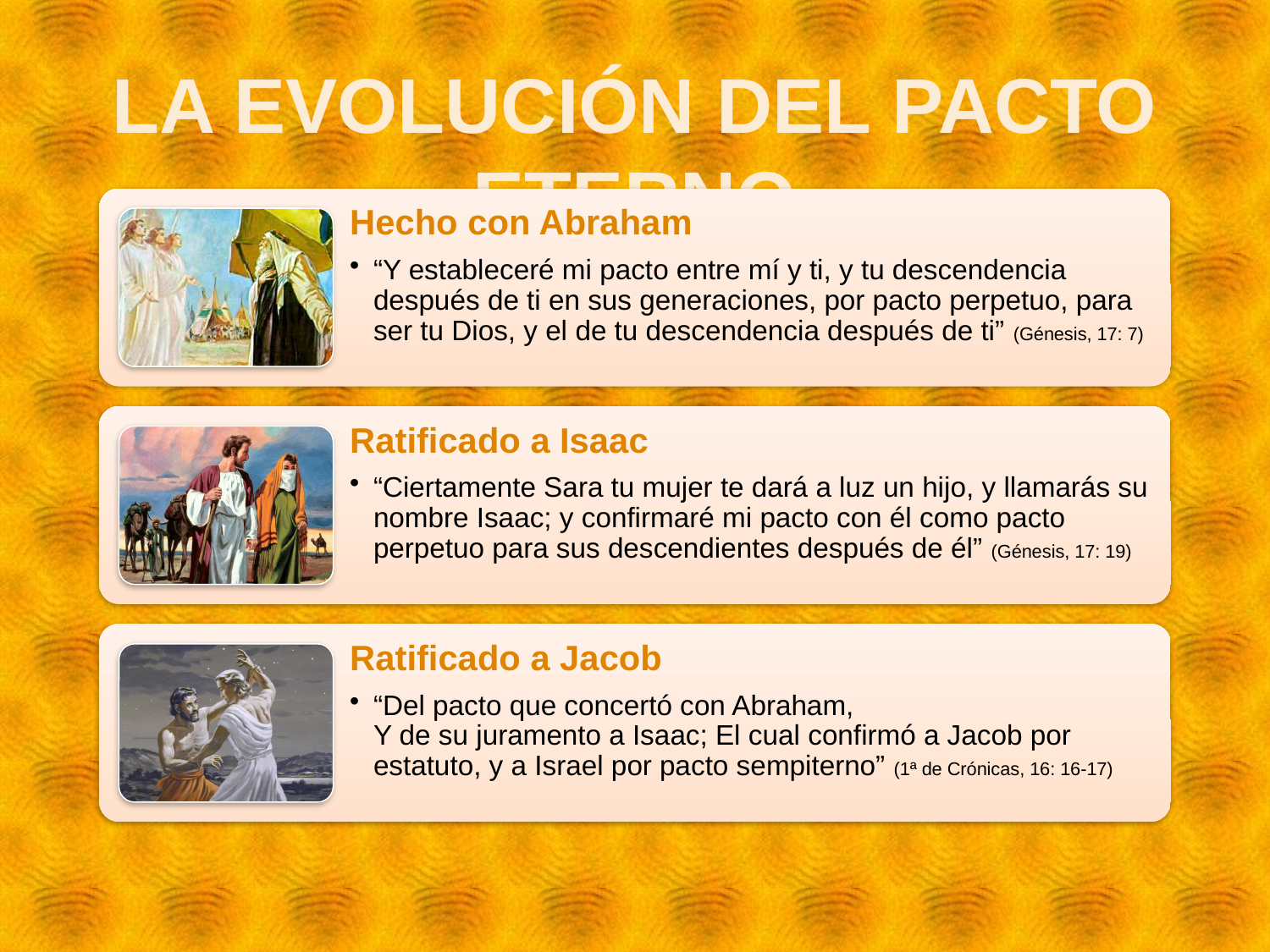

LA EVOLUCIÓN DEL PACTO ETERNO
Hecho con Abraham
“Y estableceré mi pacto entre mí y ti, y tu descendencia después de ti en sus generaciones, por pacto perpetuo, para ser tu Dios, y el de tu descendencia después de ti” (Génesis, 17: 7)
Ratificado a Isaac
“Ciertamente Sara tu mujer te dará a luz un hijo, y llamarás su nombre Isaac; y confirmaré mi pacto con él como pacto perpetuo para sus descendientes después de él” (Génesis, 17: 19)
Ratificado a Jacob
“Del pacto que concertó con Abraham,
Y de su juramento a Isaac; El cual confirmó a Jacob por estatuto, y a Israel por pacto sempiterno” (1ª de Crónicas, 16: 16-17)